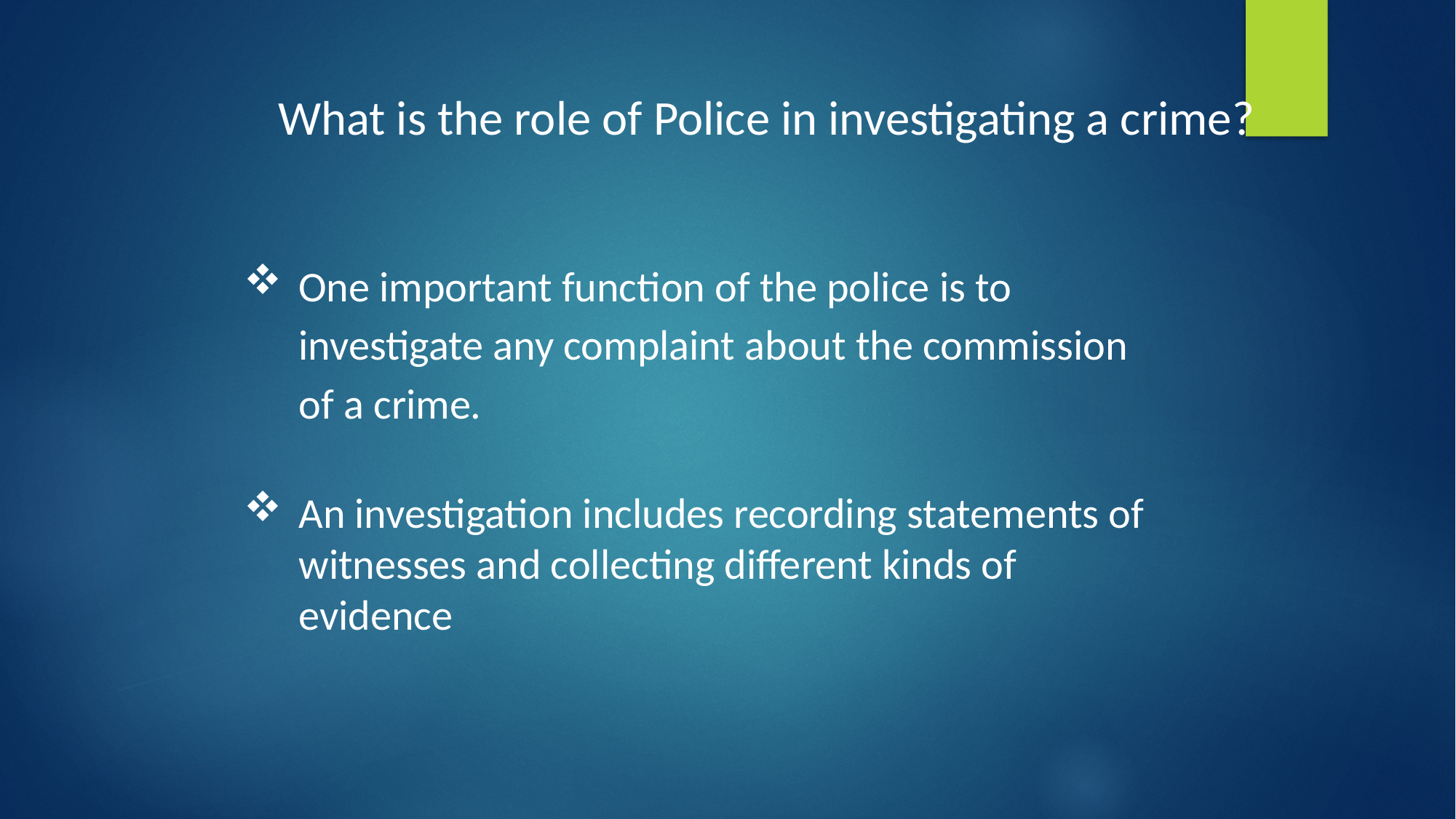

What is the role of Police in investigating a crime?
One important function of the police is to investigate any complaint about the commission of a crime.

An investigation includes recording statements of witnesses and collecting different kinds of evidence